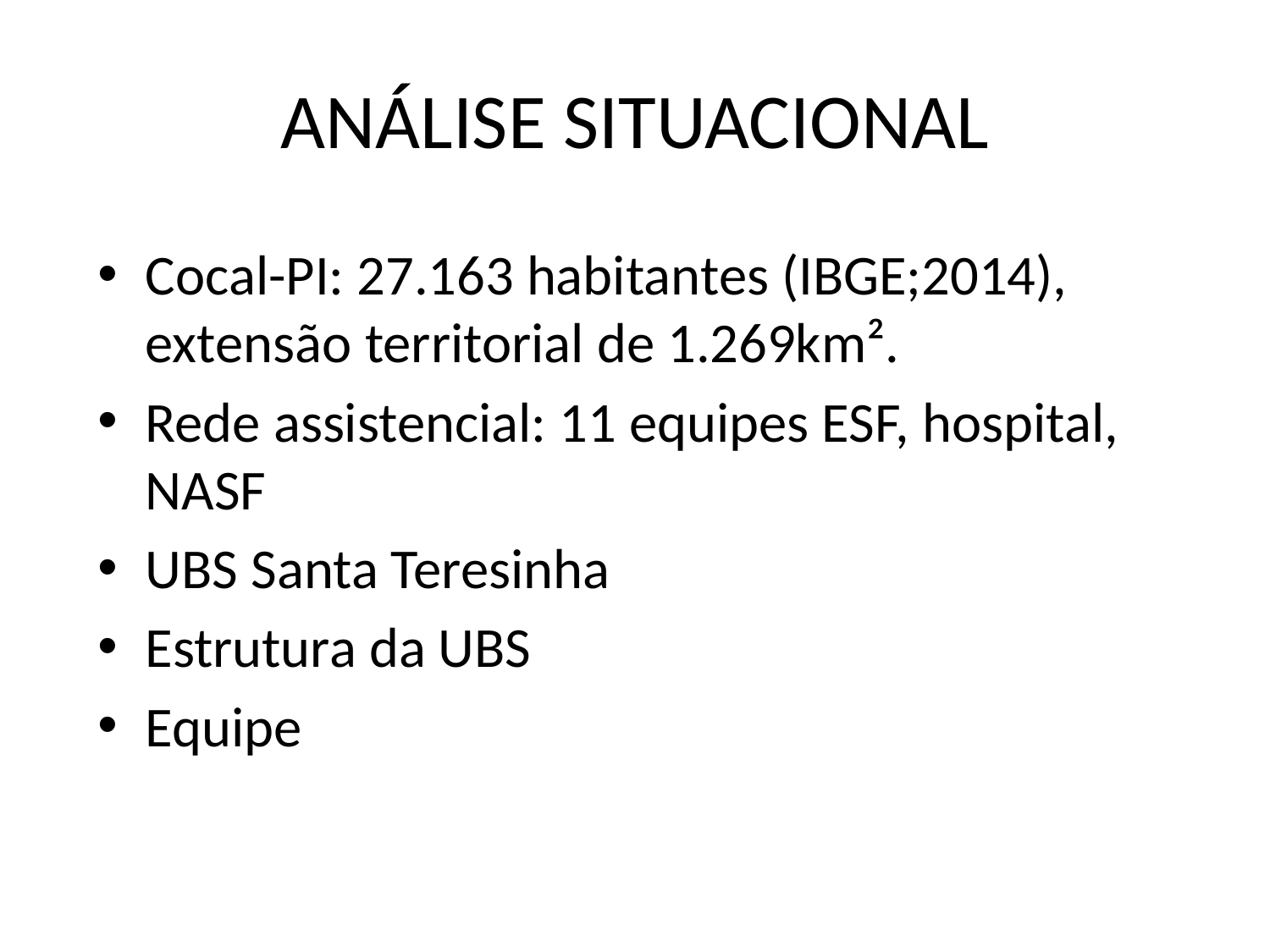

# ANÁLISE SITUACIONAL
Cocal-PI: 27.163 habitantes (IBGE;2014), extensão territorial de 1.269km².
Rede assistencial: 11 equipes ESF, hospital, NASF
UBS Santa Teresinha
Estrutura da UBS
Equipe